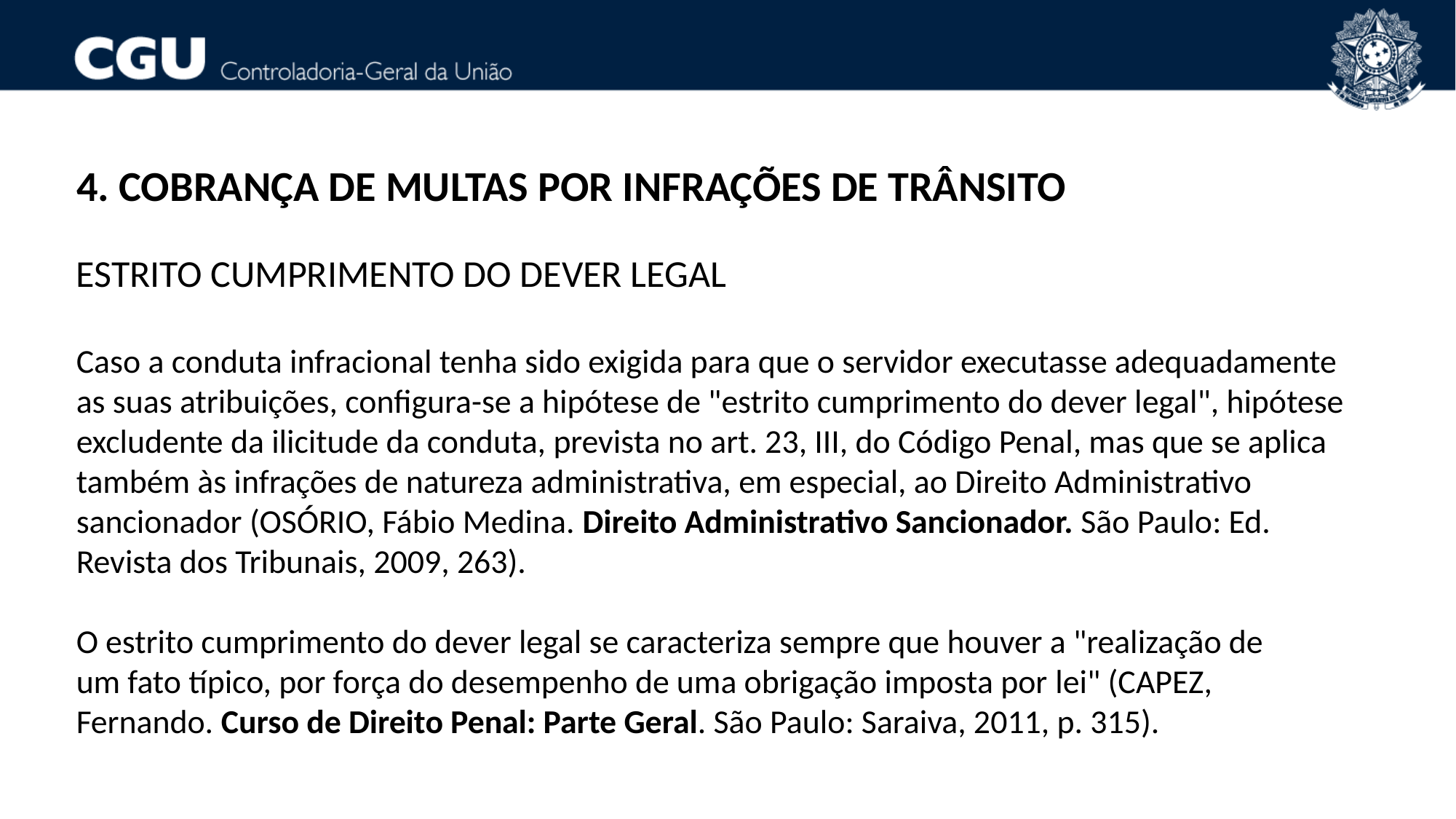

4. COBRANÇA DE MULTAS POR INFRAÇÕES DE TRÂNSITO

ESTRITO CUMPRIMENTO DO DEVER LEGAL

Caso a conduta infracional tenha sido exigida para que o servidor executasse adequadamente as suas atribuições, configura-se a hipótese de "estrito cumprimento do dever legal", hipótese excludente da ilicitude da conduta, prevista no art. 23, III, do Código Penal, mas que se aplica também às infrações de natureza administrativa, em especial, ao Direito Administrativo sancionador (OSÓRIO, Fábio Medina. Direito Administrativo Sancionador. São Paulo: Ed. Revista dos Tribunais, 2009, 263).

O estrito cumprimento do dever legal se caracteriza sempre que houver a "realização de um fato típico, por força do desempenho de uma obrigação imposta por lei" (CAPEZ, Fernando. Curso de Direito Penal: Parte Geral. São Paulo: Saraiva, 2011, p. 315).